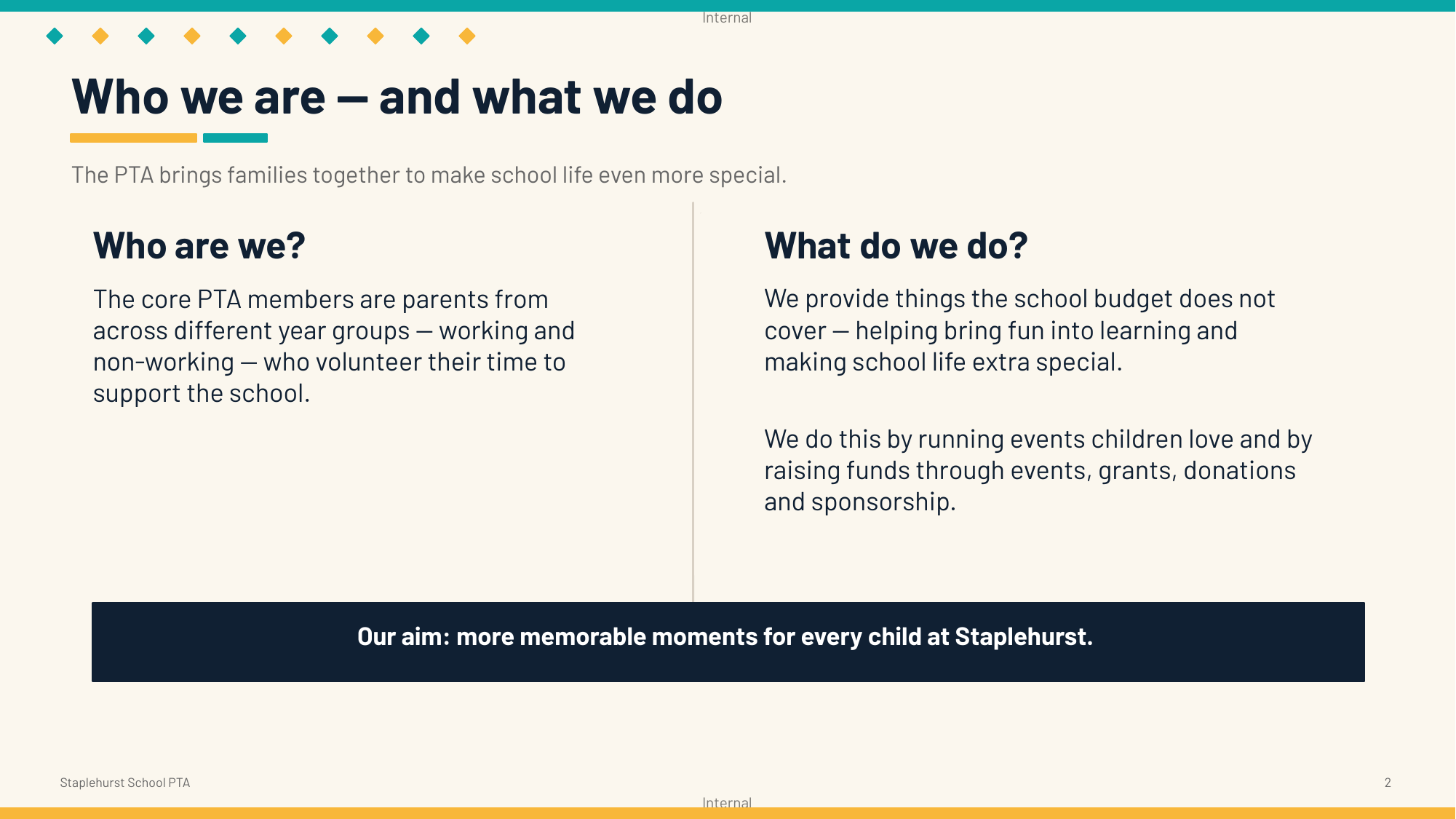

Who we are — and what we do

The PTA brings families together to make school life even more special.

Who are we?
What do we do?
The core PTA members are parents from across different year groups — working and non-working — who volunteer their time to support the school.
We provide things the school budget does not cover — helping bring fun into learning and making school life extra special.
We do this by running events children love and by raising funds through events, grants, donations and sponsorship.

Our aim: more memorable moments for every child at Staplehurst.
Staplehurst School PTA
2